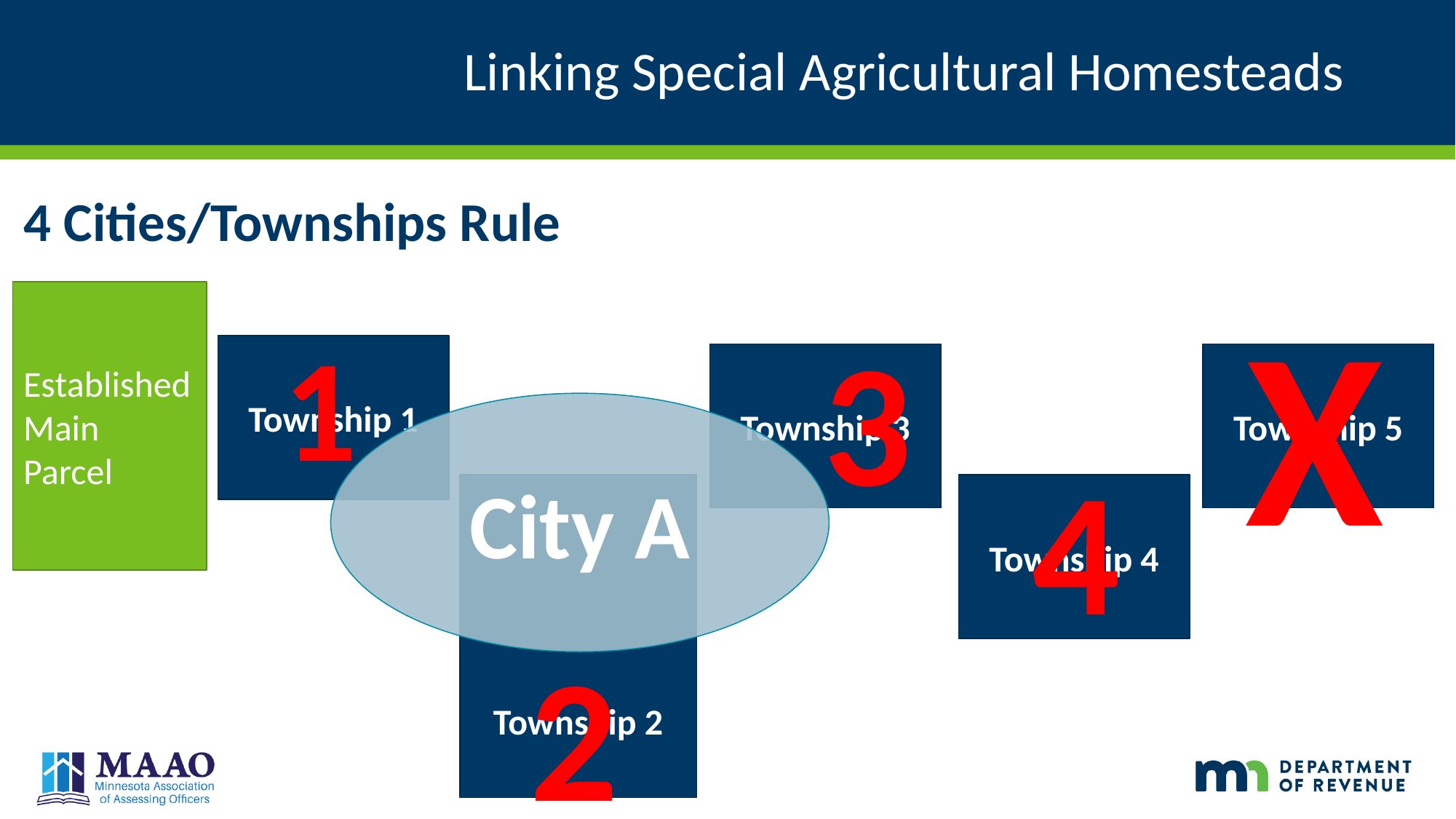

# Linking Special Agricultural Homesteads
4 Cities/Townships Rule
X
Established Main Parcel
3
1
Township 1
Township 3
Township 5
City A
4

Township 2
Township 4
2